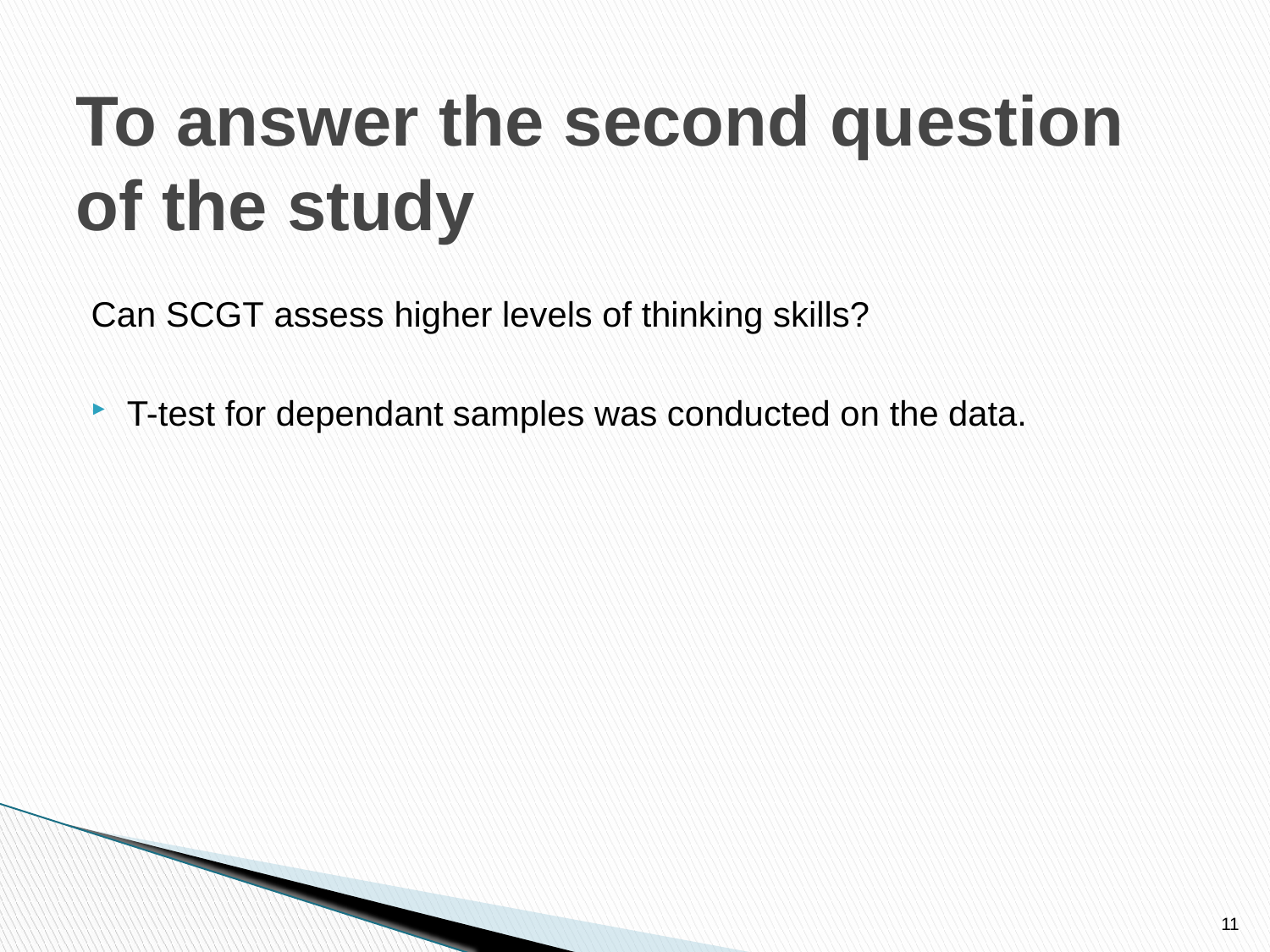

# To answer the second question of the study
Can SCGT assess higher levels of thinking skills?

T-test for dependant samples was conducted on the data.

11